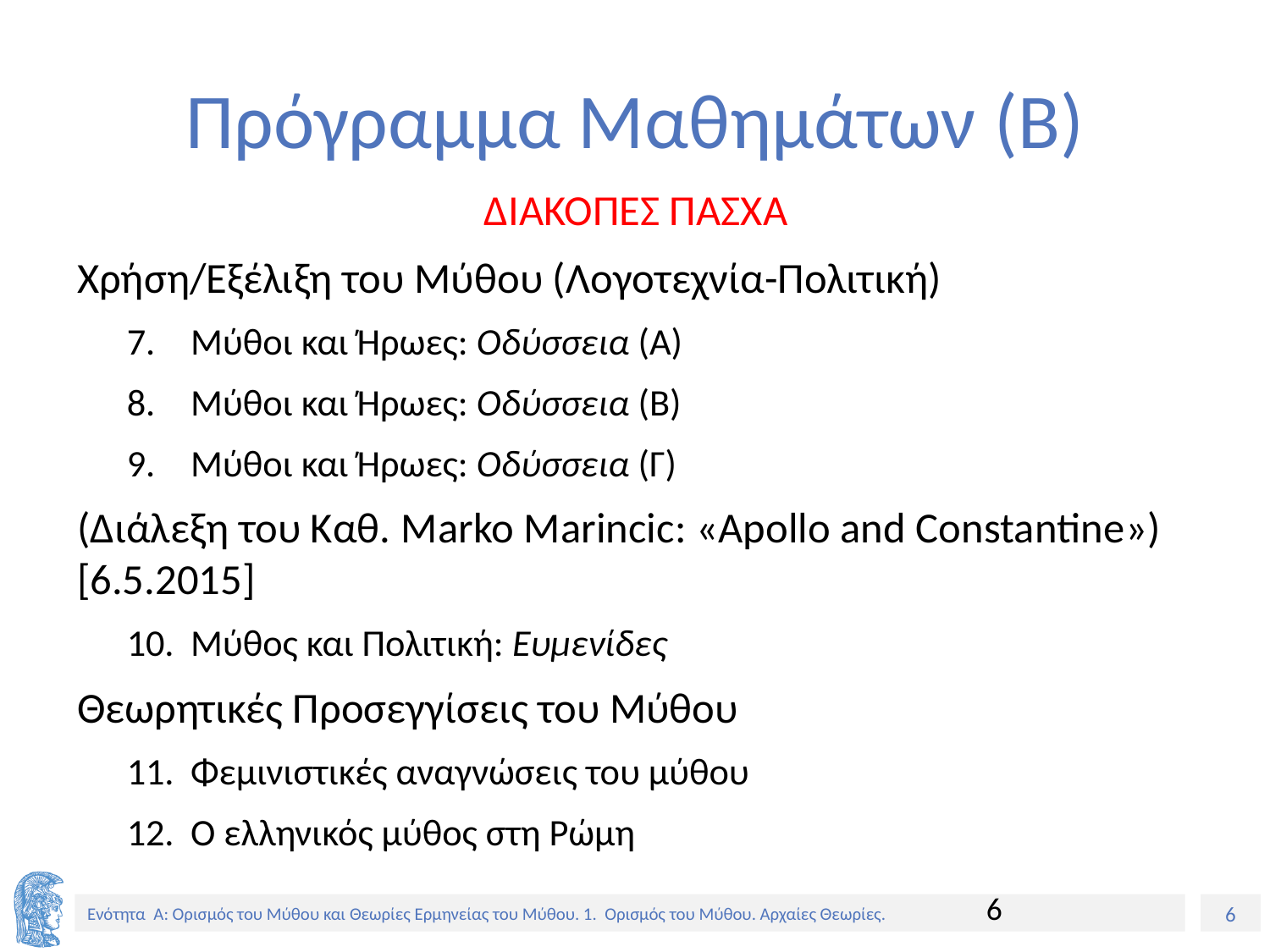

# Πρόγραμμα Μαθημάτων (B)
ΔΙΑΚΟΠΕΣ ΠΑΣΧΑ
Χρήση/Εξέλιξη του Μύθου (Λογοτεχνία-Πολιτική)
Μύθοι και Ήρωες: Οδύσσεια (Α)
Μύθοι και Ήρωες: Οδύσσεια (Β)
Μύθοι και Ήρωες: Οδύσσεια (Γ)
(Διάλεξη του Καθ. Marko Marincic: «Apollo and Constantine») [6.5.2015]
Μύθος και Πολιτική: Ευμενίδες
Θεωρητικές Προσεγγίσεις του Μύθου
Φεμινιστικές αναγνώσεις του μύθου
Ο ελληνικός μύθος στη Ρώμη
6